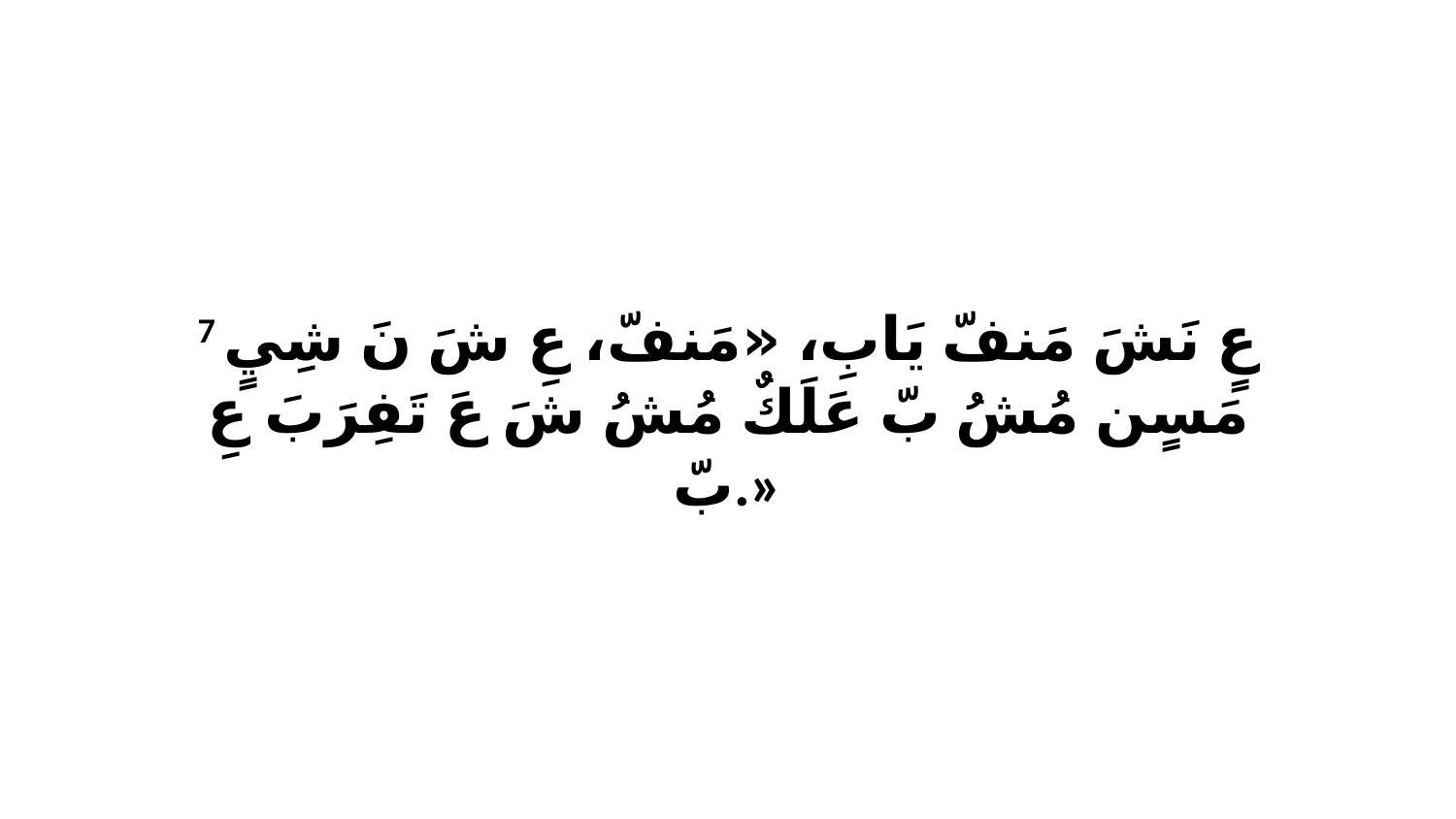

7 عٍ نَشَ مَنفّ يَابِ، «مَنفّ، عِ شَ نَ شِيٍ مَسٍن مُشُ بّ عَلَكٌ مُشُ شَ عَ تَفِرَبَ عِ بّ.»